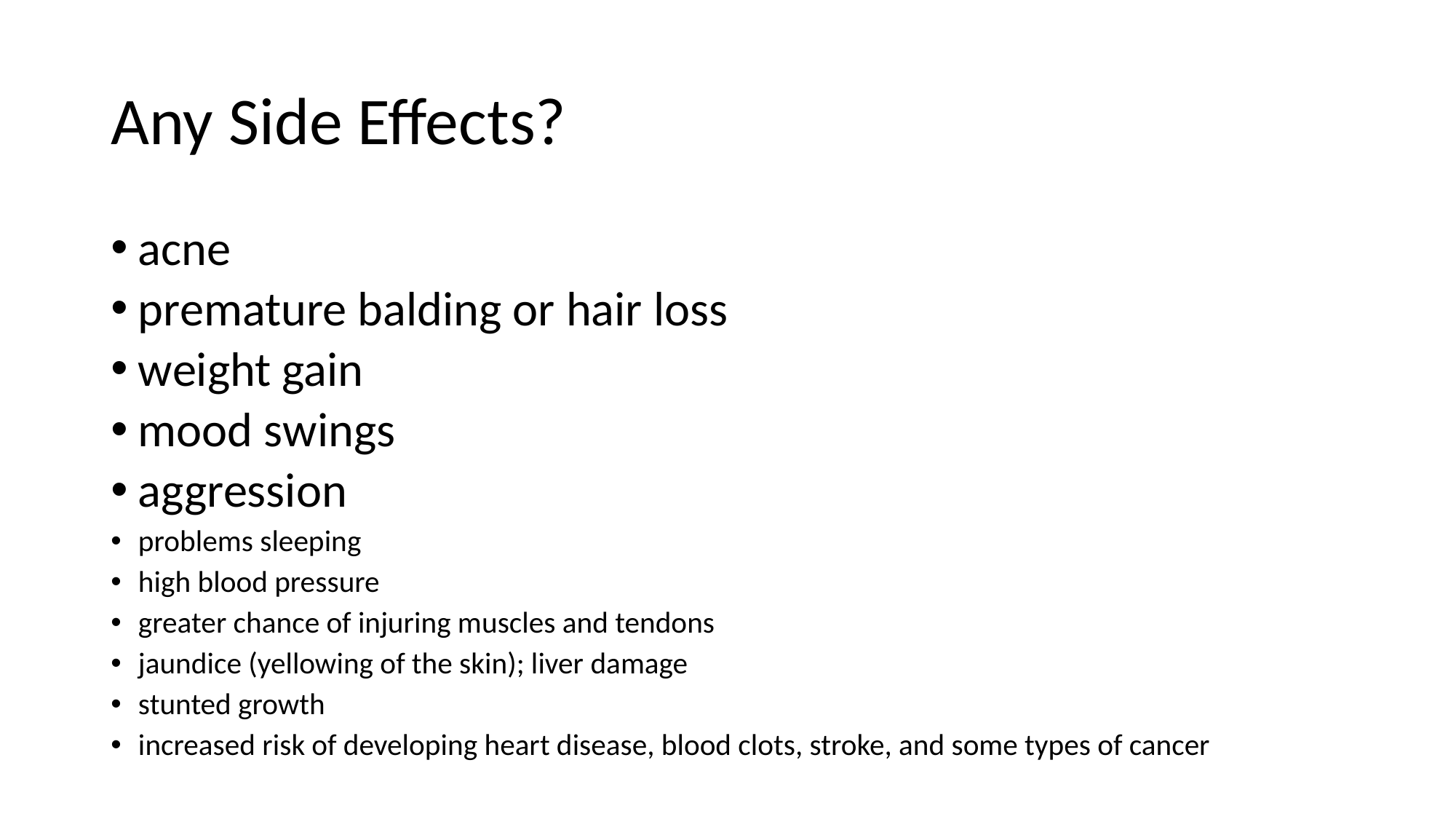

# Any Side Effects?
acne
premature balding or hair loss
weight gain
mood swings
aggression
problems sleeping
high blood pressure
greater chance of injuring muscles and tendons
jaundice (yellowing of the skin); liver damage
stunted growth
increased risk of developing heart disease, blood clots, stroke, and some types of cancer